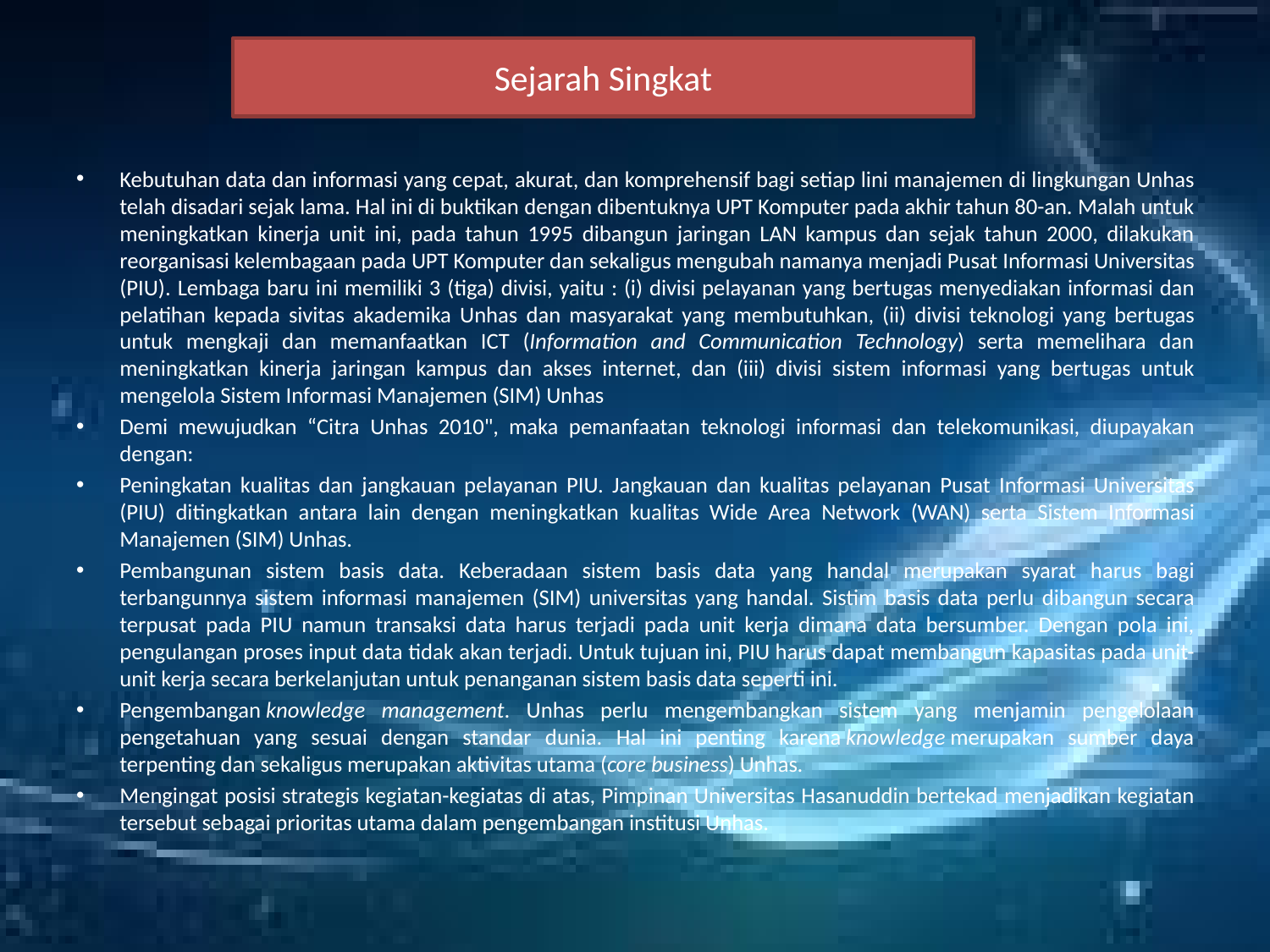

# Sejarah Singkat
Kebutuhan data dan informasi yang cepat, akurat, dan komprehensif bagi setiap lini manajemen di lingkungan Unhas telah disadari sejak lama. Hal ini di buktikan dengan dibentuknya UPT Komputer pada akhir tahun 80-an. Malah untuk meningkatkan kinerja unit ini, pada tahun 1995 dibangun jaringan LAN kampus dan sejak tahun 2000, dilakukan reorganisasi kelembagaan pada UPT Komputer dan sekaligus mengubah namanya menjadi Pusat Informasi Universitas (PIU). Lembaga baru ini memiliki 3 (tiga) divisi, yaitu : (i) divisi pelayanan yang bertugas menyediakan informasi dan pelatihan kepada sivitas akademika Unhas dan masyarakat yang membutuhkan, (ii) divisi teknologi yang bertugas untuk mengkaji dan memanfaatkan ICT (Information and Communication Technology) serta memelihara dan meningkatkan kinerja jaringan kampus dan akses internet, dan (iii) divisi sistem informasi yang bertugas untuk mengelola Sistem Informasi Manajemen (SIM) Unhas
Demi mewujudkan “Citra Unhas 2010", maka pemanfaatan teknologi informasi dan telekomunikasi, diupayakan dengan:
Peningkatan kualitas dan jangkauan pelayanan PIU. Jangkauan dan kualitas pelayanan Pusat Informasi Universitas (PIU) ditingkatkan antara lain dengan meningkatkan kualitas Wide Area Network (WAN) serta Sistem Informasi Manajemen (SIM) Unhas.
Pembangunan sistem basis data. Keberadaan sistem basis data yang handal merupakan syarat harus bagi terbangunnya sistem informasi manajemen (SIM) universitas yang handal. Sistim basis data perlu dibangun secara terpusat pada PIU namun transaksi data harus terjadi pada unit kerja dimana data bersumber. Dengan pola ini, pengulangan proses input data tidak akan terjadi. Untuk tujuan ini, PIU harus dapat membangun kapasitas pada unit-unit kerja secara berkelanjutan untuk penanganan sistem basis data seperti ini.
Pengembangan knowledge management. Unhas perlu mengembangkan sistem yang menjamin pengelolaan pengetahuan yang sesuai dengan standar dunia. Hal ini penting karena knowledge merupakan sumber daya terpenting dan sekaligus merupakan aktivitas utama (core business) Unhas.
Mengingat posisi strategis kegiatan-kegiatas di atas, Pimpinan Universitas Hasanuddin bertekad menjadikan kegiatan tersebut sebagai prioritas utama dalam pengembangan institusi Unhas.